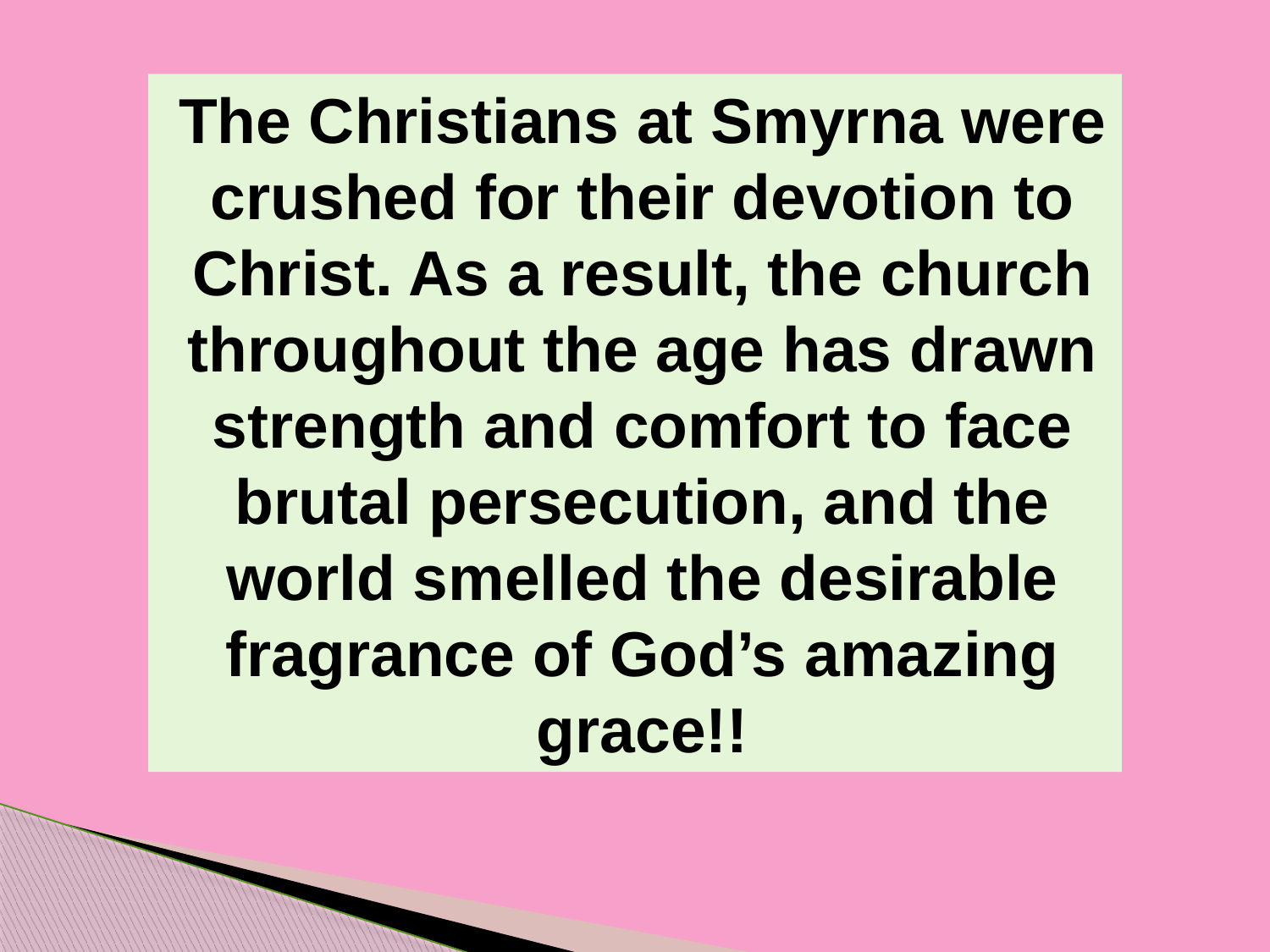

The Christians at Smyrna were crushed for their devotion to Christ. As a result, the church throughout the age has drawn strength and comfort to face brutal persecution, and the world smelled the desirable fragrance of God’s amazing grace!!